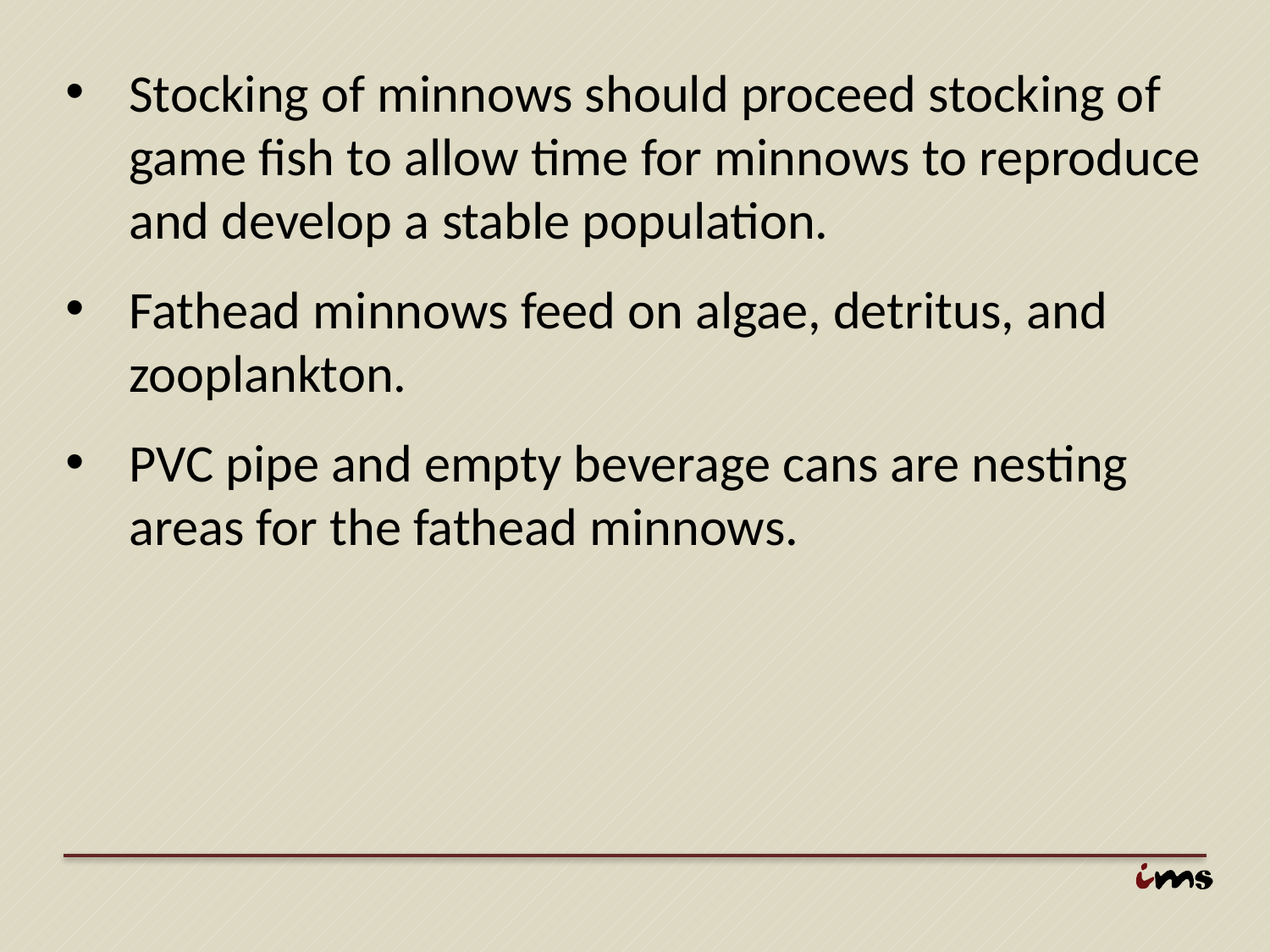

Stocking of minnows should proceed stocking of game fish to allow time for minnows to reproduce and develop a stable population.
Fathead minnows feed on algae, detritus, and zooplankton.
PVC pipe and empty beverage cans are nesting areas for the fathead minnows.